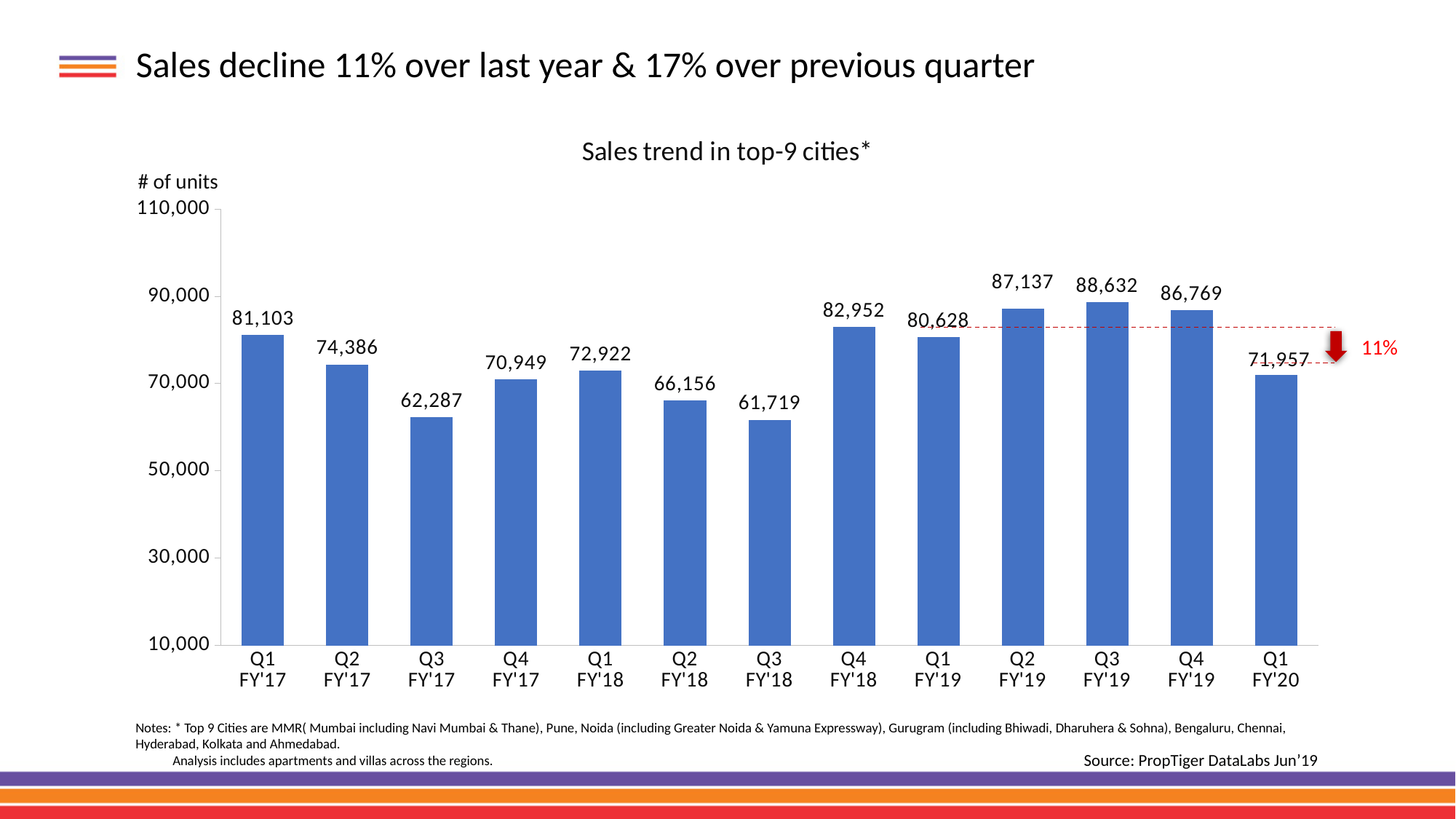

# Sales decline 11% over last year & 17% over previous quarter

### Chart: Sales trend in top-9 cities*

| Category | Sales |
|---|---|
| Q1
FY'17 | 81103.0 |
| Q2
FY'17 | 74386.0 |
| Q3
FY'17 | 62287.0 |
| Q4
FY'17 | 70949.0 |
| Q1
FY'18 | 72922.0 |
| Q2
FY'18 | 66156.0 |
| Q3
FY'18 | 61719.0 |
| Q4
FY'18 | 82952.0 |
| Q1
FY'19 | 80628.0 |
| Q2
FY'19 | 87137.0 |
| Q3
FY'19 | 88632.0 |
| Q4
FY'19 | 86769.0 |
| Q1
FY'20 | 71957.0 |
# of units
11%

Notes: * Top 9 Cities are MMR( Mumbai including Navi Mumbai & Thane), Pune, Noida (including Greater Noida & Yamuna Expressway), Gurugram (including Bhiwadi, Dharuhera & Sohna), Bengaluru, Chennai, Hyderabad, Kolkata and Ahmedabad.
            Analysis includes apartments and villas across the regions.